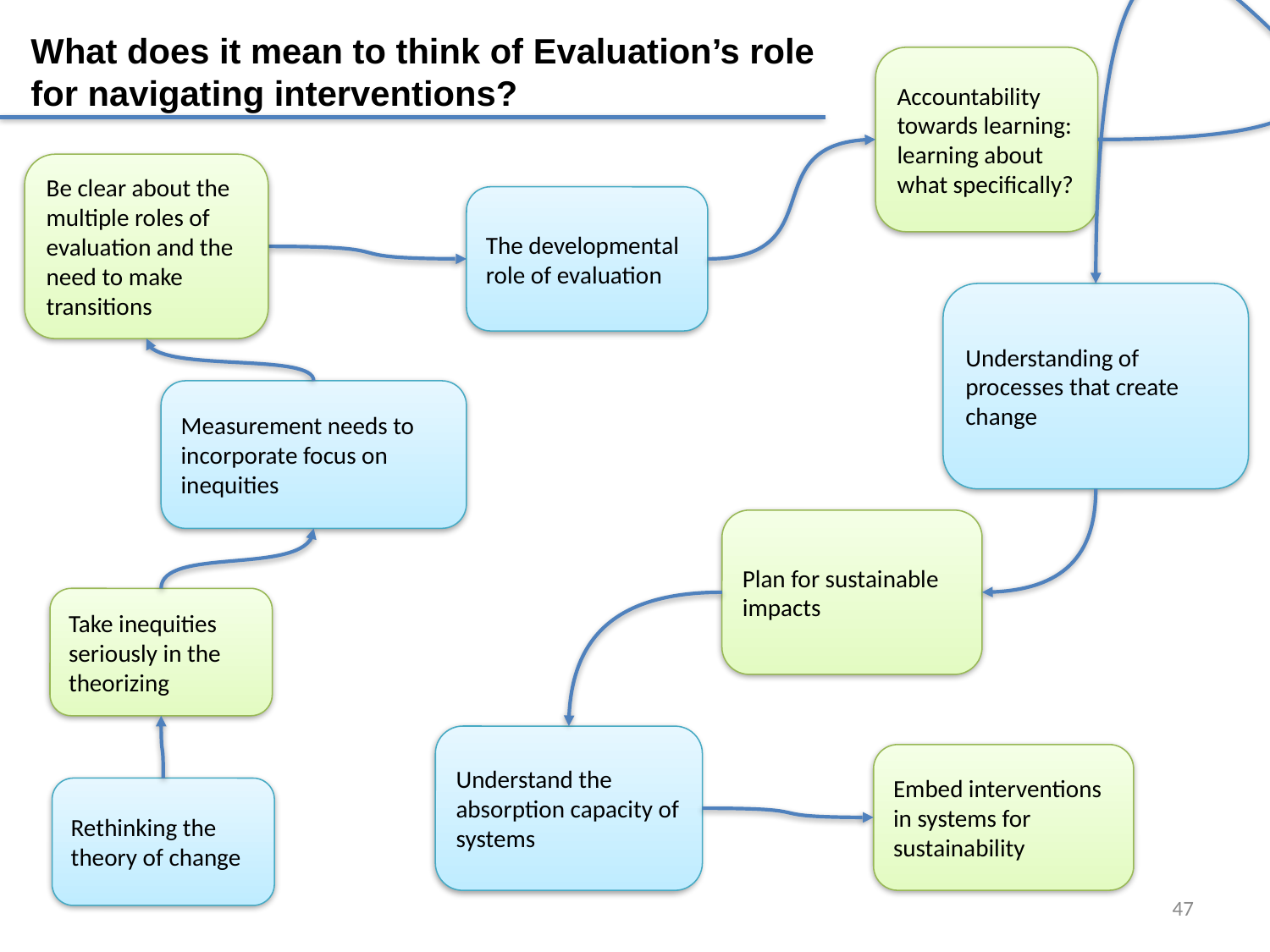

What does it mean to think of Evaluation’s role for navigating interventions?
Accountability towards learning: learning about what specifically?
Be clear about the multiple roles of evaluation and the need to make transitions
The developmental role of evaluation
Understanding of processes that create change
Measurement needs to incorporate focus on inequities
Plan for sustainable impacts
Take inequities seriously in the theorizing
Understand the absorption capacity of systems
Embed interventions in systems for sustainability
Rethinking the theory of change
47